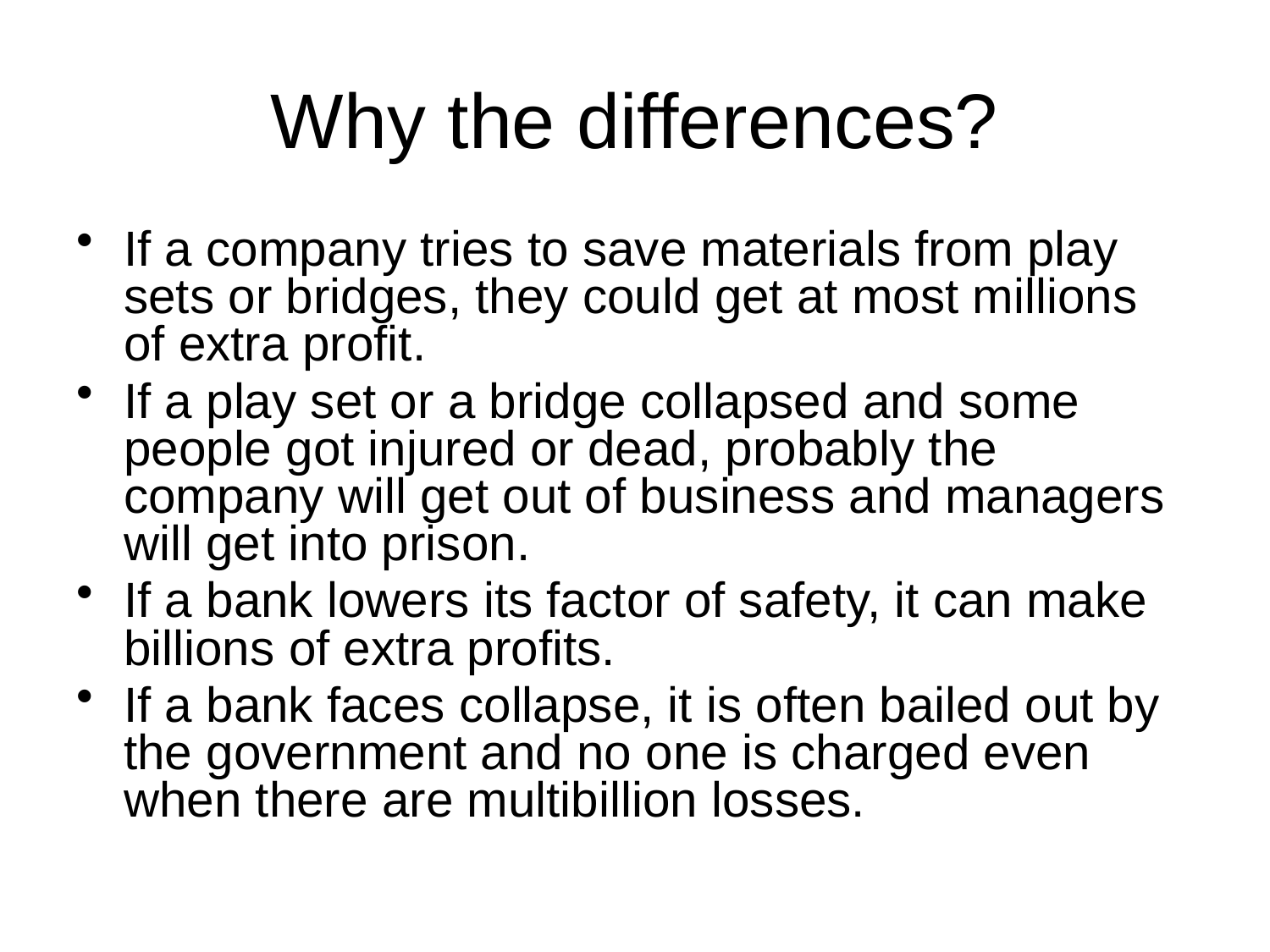

# Why the differences?
If a company tries to save materials from play sets or bridges, they could get at most millions of extra profit.
If a play set or a bridge collapsed and some people got injured or dead, probably the company will get out of business and managers will get into prison.
If a bank lowers its factor of safety, it can make billions of extra profits.
If a bank faces collapse, it is often bailed out by the government and no one is charged even when there are multibillion losses.